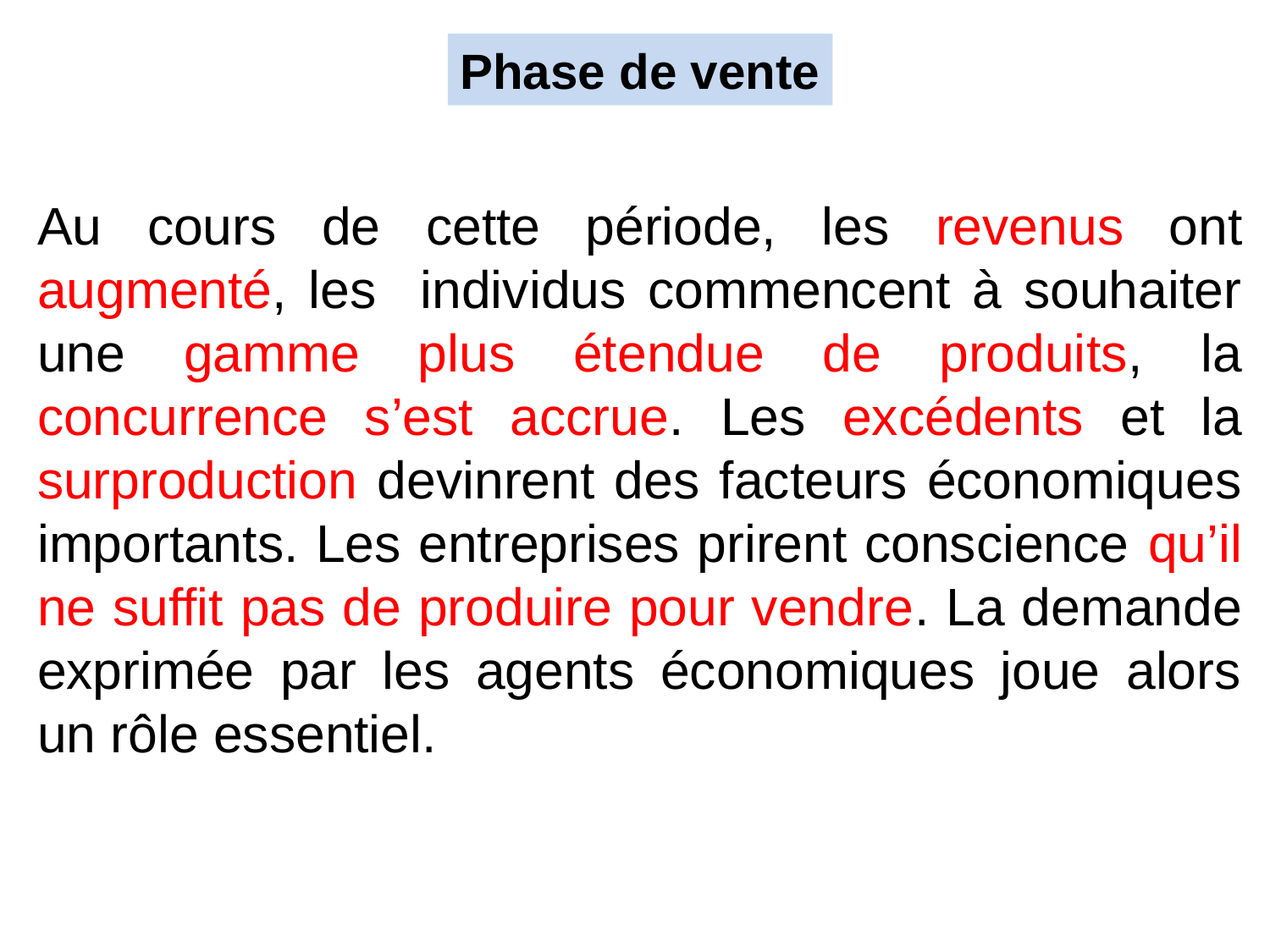

Phase de vente
Au cours de cette période, les revenus ont augmenté, les  individus commencent à souhaiter une gamme plus étendue de produits, la concurrence s’est accrue. Les excédents et la surproduction devinrent des facteurs économiques importants. Les entreprises prirent conscience qu’il ne suffit pas de produire pour vendre. La demande exprimée par les agents économiques joue alors un rôle essentiel.